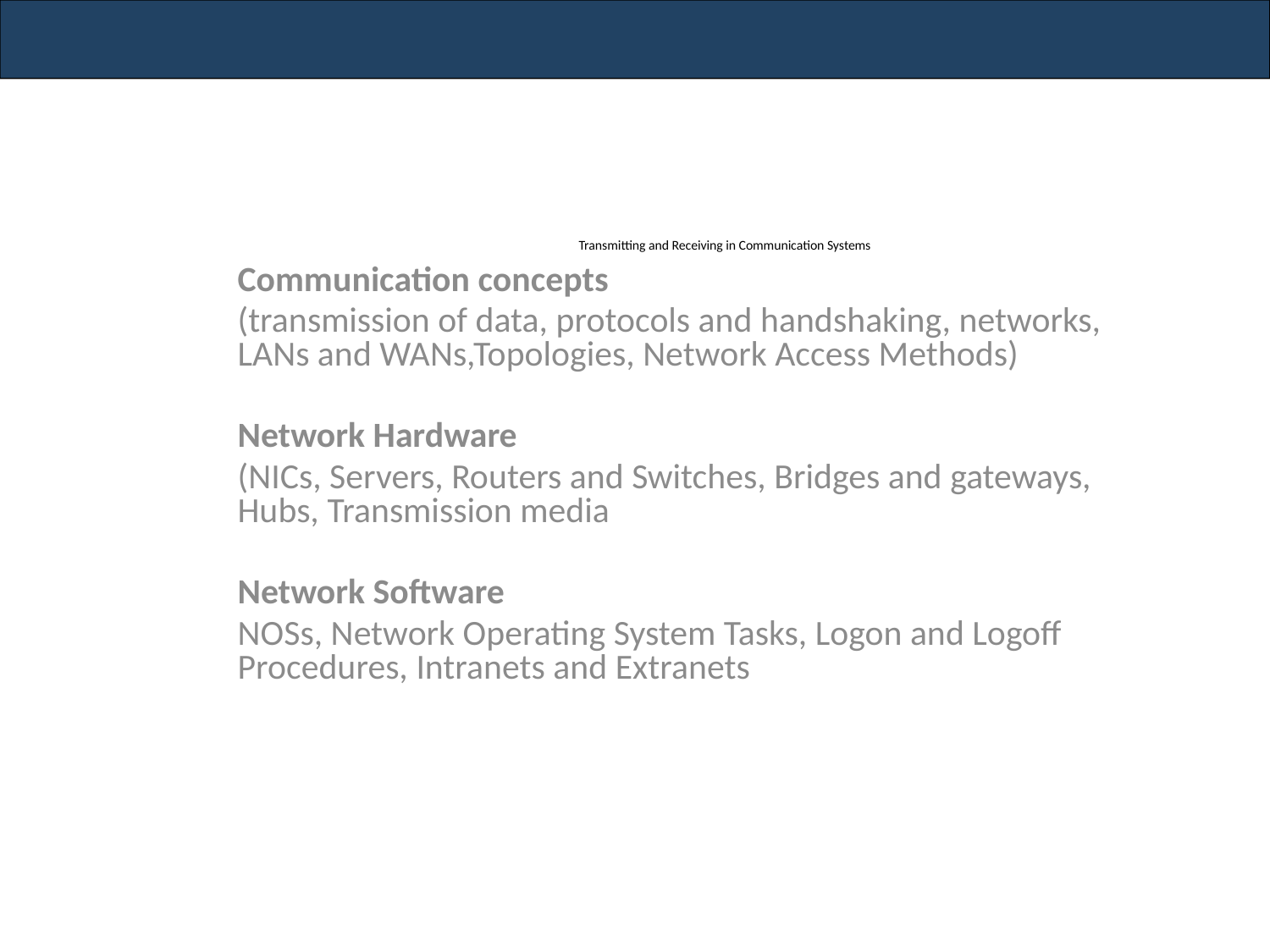

# Transmitting and Receiving in Communication Systems
Communication concepts
(transmission of data, protocols and handshaking, networks, LANs and WANs,Topologies, Network Access Methods)

Network Hardware
(NICs, Servers, Routers and Switches, Bridges and gateways, Hubs, Transmission media

Network Software
NOSs, Network Operating System Tasks, Logon and Logoff Procedures, Intranets and Extranets